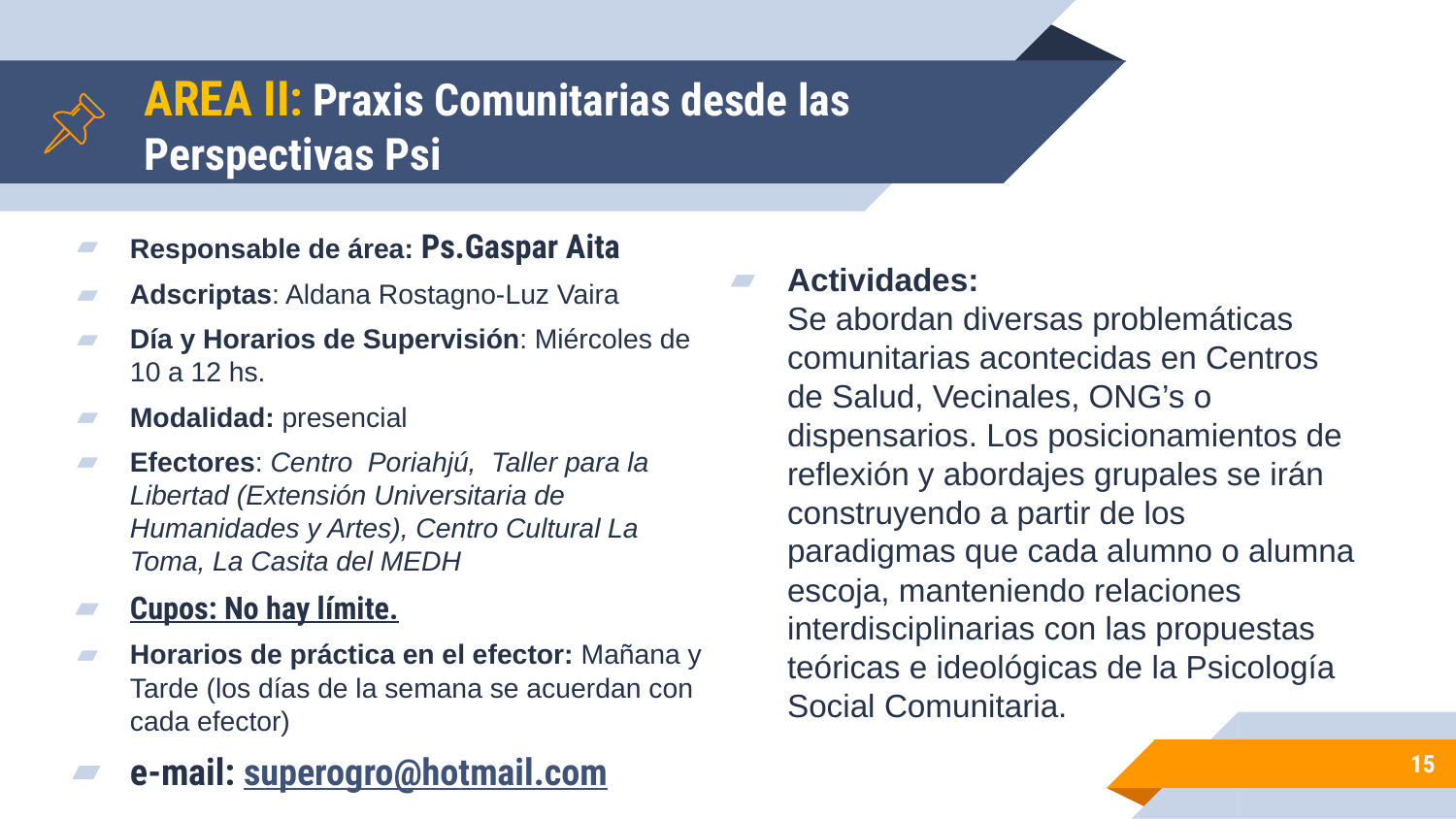

# AREA II: Praxis Comunitarias desde las Perspectivas Psi

Responsable de área: Ps.Gaspar Aita
Adscriptas: Aldana Rostagno-Luz Vaira
Día y Horarios de Supervisión: Miércoles de 10 a 12 hs.
Modalidad: presencial
Efectores: Centro  Poriahjú,  Taller para la Libertad (Extensión Universitaria de Humanidades y Artes), Centro Cultural La Toma, La Casita del MEDH
Cupos: No hay límite.
Horarios de práctica en el efector: Mañana y Tarde (los días de la semana se acuerdan con cada efector)
e-mail: superogro@hotmail.com
Actividades:
Se abordan diversas problemáticas comunitarias acontecidas en Centros de Salud, Vecinales, ONG’s o dispensarios. Los posicionamientos de reflexión y abordajes grupales se irán construyendo a partir de los paradigmas que cada alumno o alumna escoja, manteniendo relaciones interdisciplinarias con las propuestas teóricas e ideológicas de la Psicología Social Comunitaria.

15